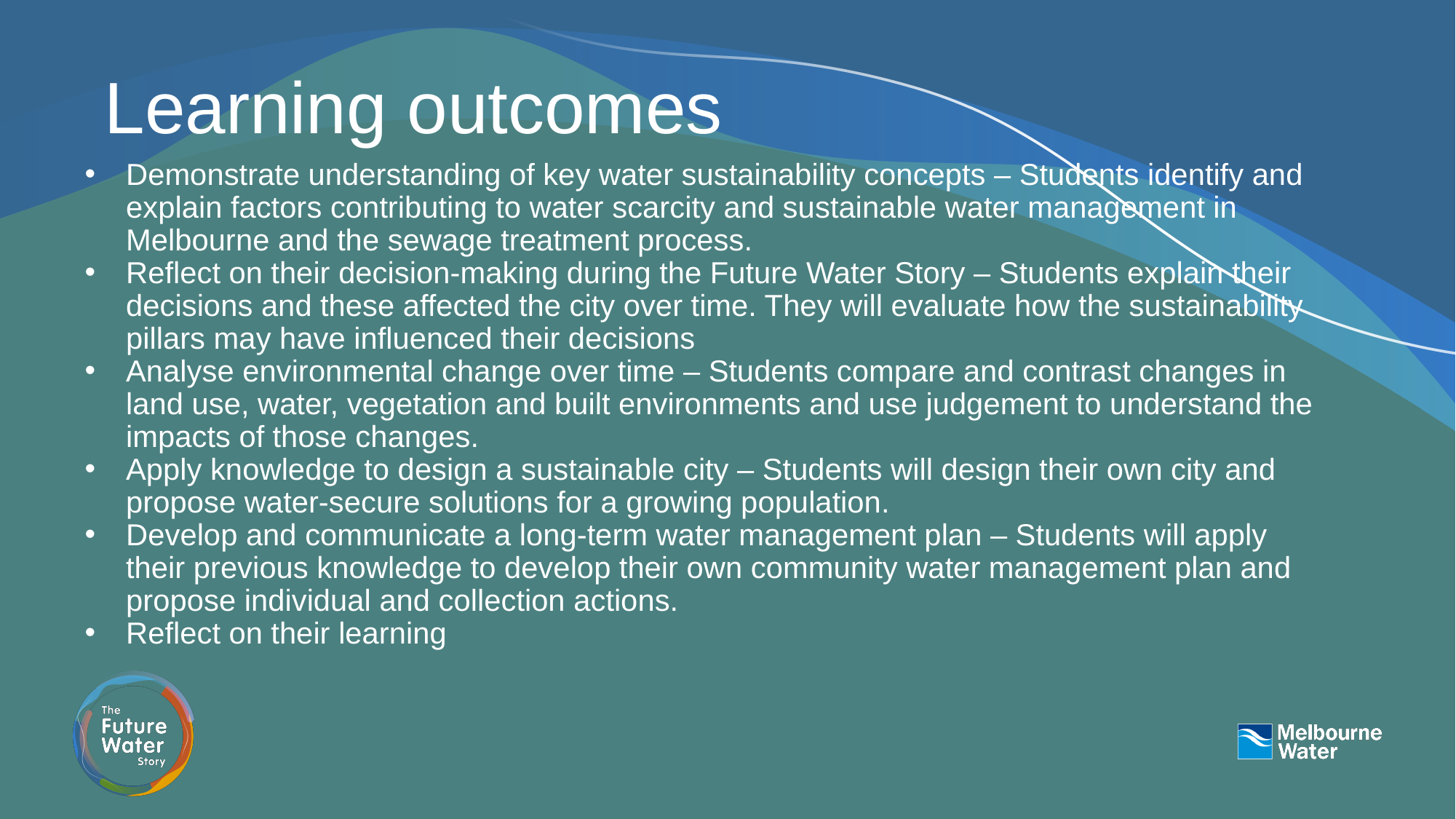

# Learning outcomes
Demonstrate understanding of key water sustainability concepts – Students identify and explain factors contributing to water scarcity and sustainable water management in Melbourne and the sewage treatment process.
Reflect on their decision‑making during the Future Water Story – Students explain their decisions and these affected the city over time. They will evaluate how the sustainability pillars may have influenced their decisions
Analyse environmental change over time – Students compare and contrast changes in land use, water, vegetation and built environments and use judgement to understand the impacts of those changes.
Apply knowledge to design a sustainable city – Students will design their own city and propose water-secure solutions for a growing population.
Develop and communicate a long-term water management plan – Students will apply their previous knowledge to develop their own community water management plan and propose individual and collection actions.
Reflect on their learning